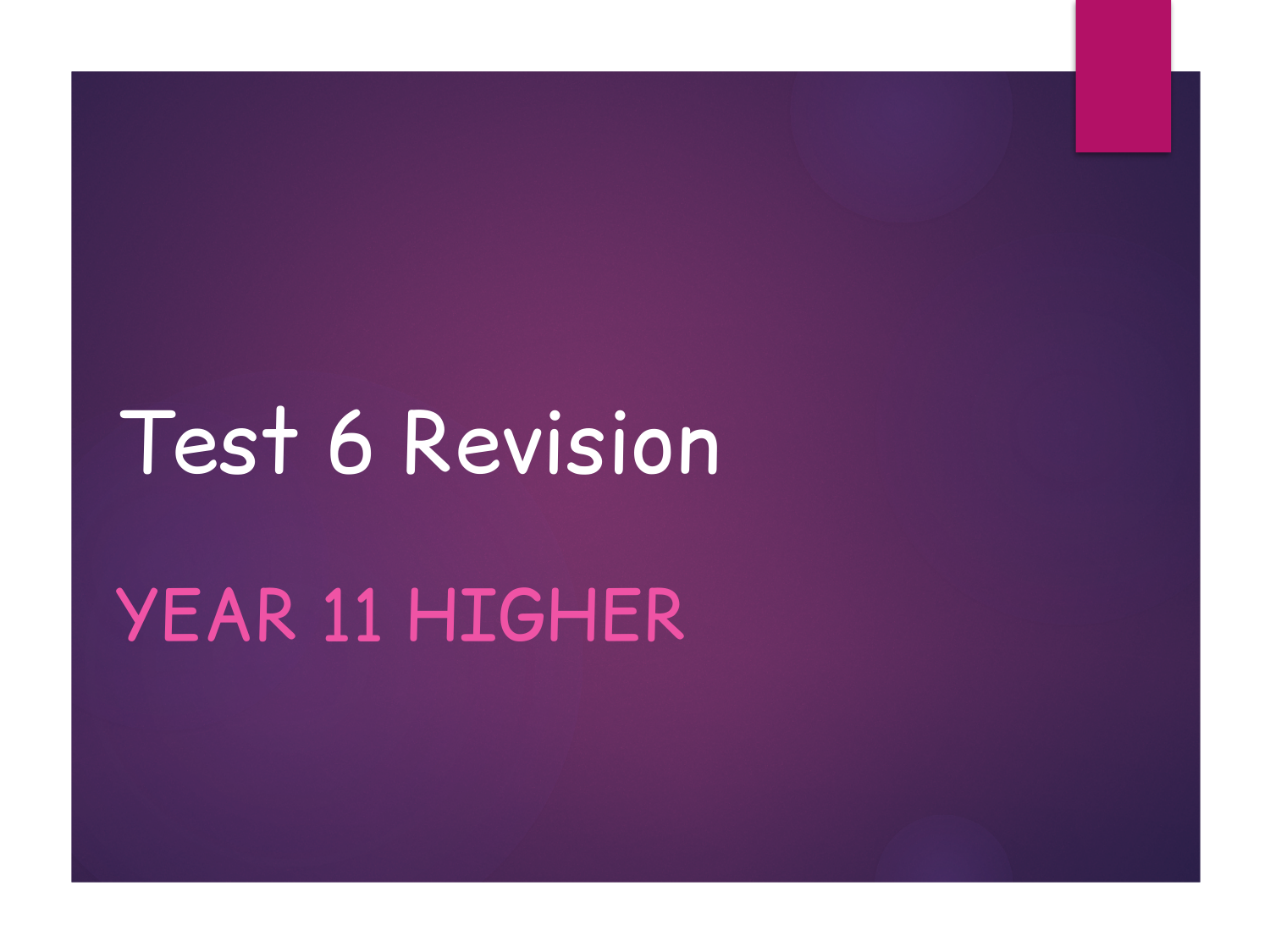

# Test 6 Revision
Year 11 Higher